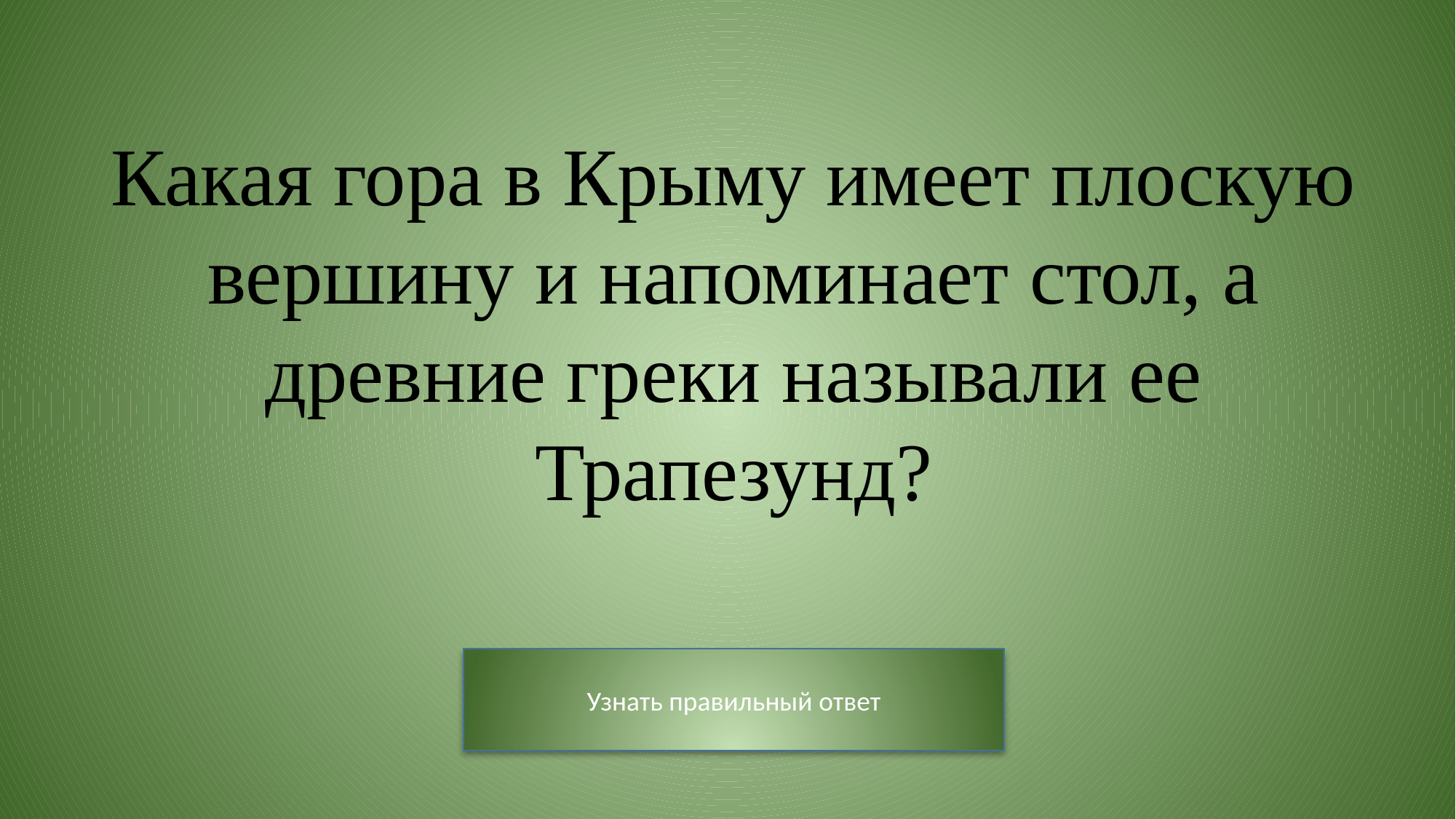

Какая гора в Крыму имеет плоскую вершину и напоминает стол, а древние греки называли ее Трапезунд?
Узнать правильный ответ